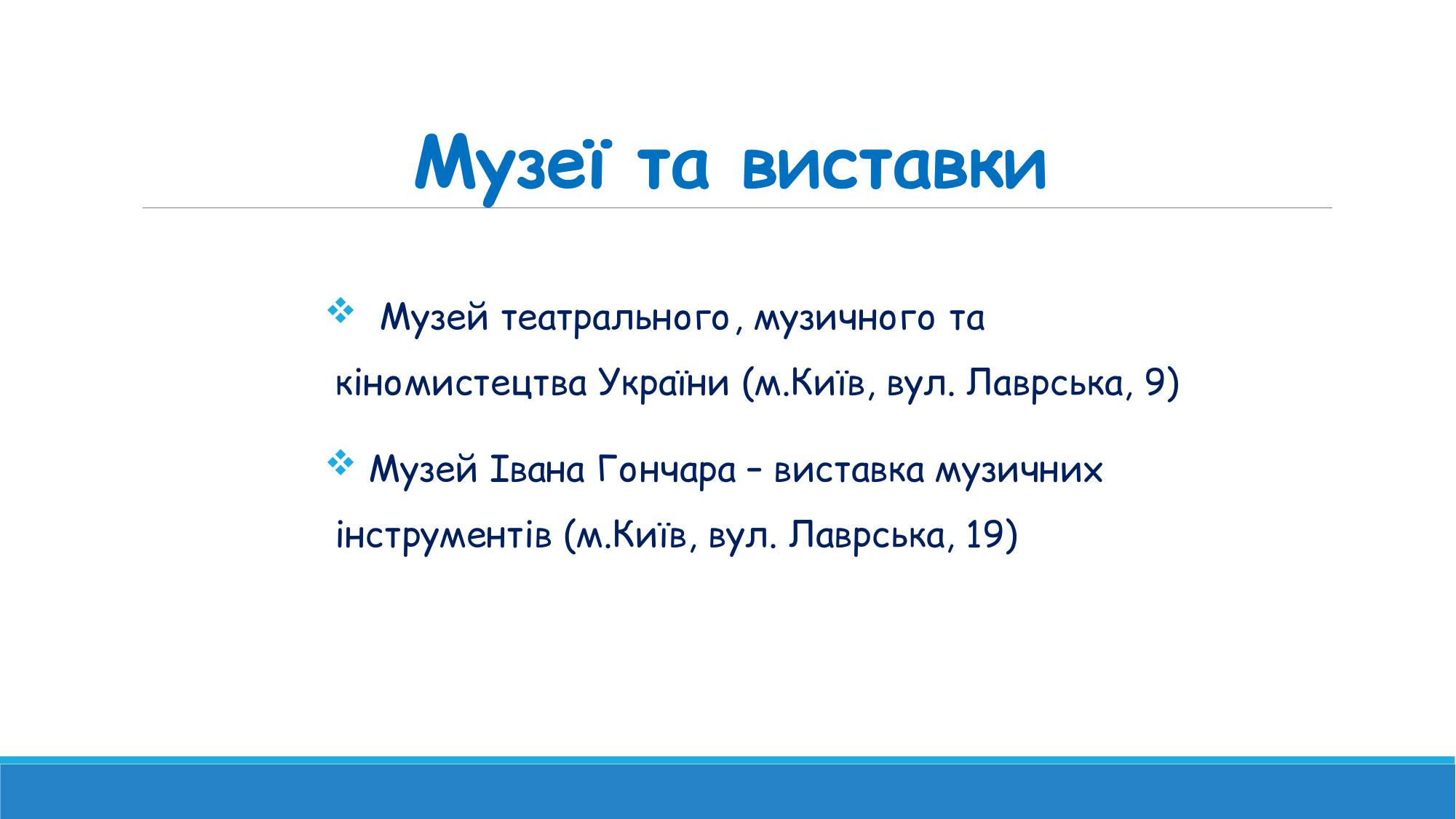

# Музеї та виставки
  Музей театрального, музичного та кіномистецтва України (м.Київ, вул. Лаврська, 9)
 Музей Івана Гончара – виставка музичних інструментів (м.Київ, вул. Лаврська, 19)